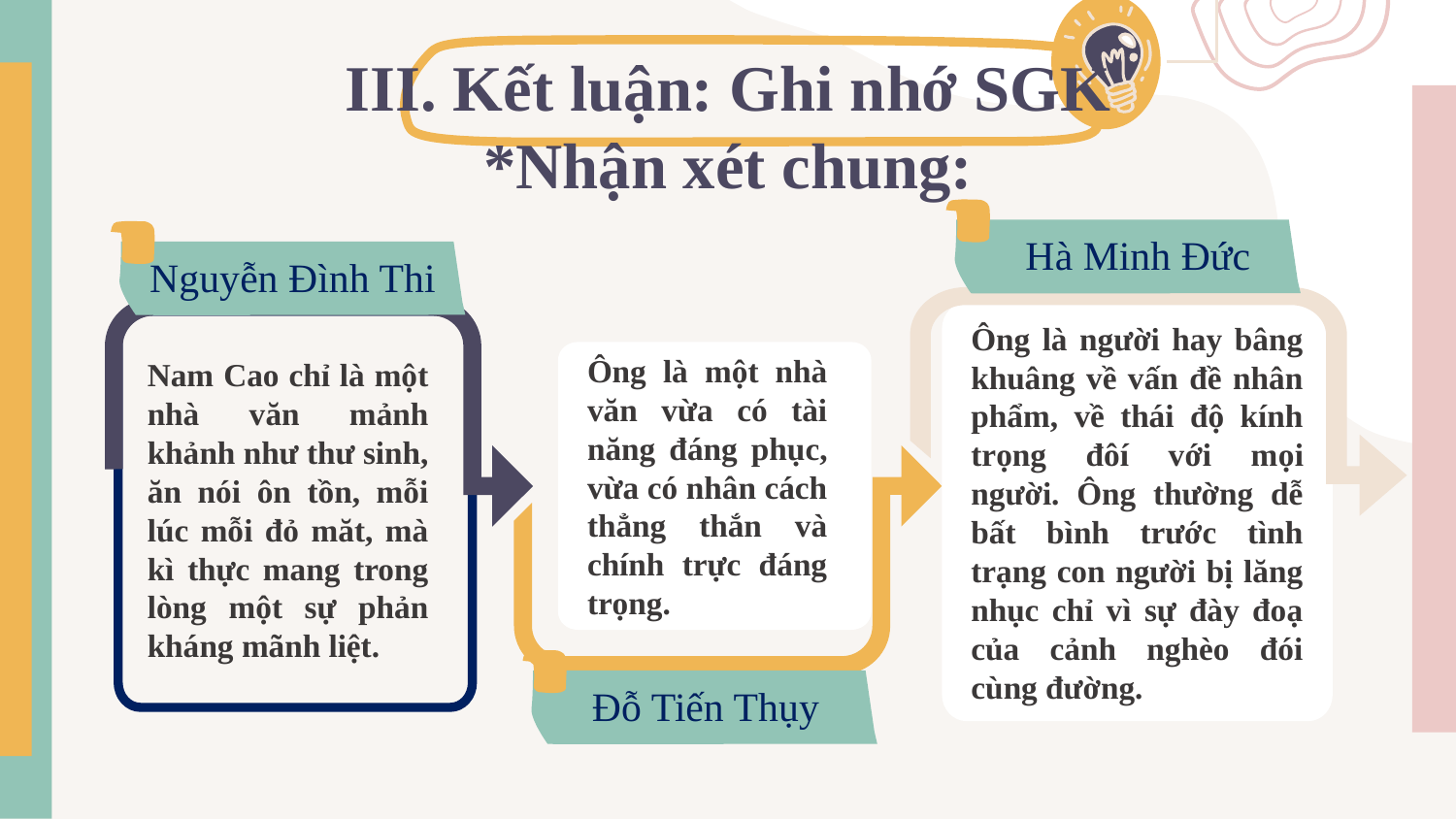

# III. Kết luận: Ghi nhớ SGK *Nhận xét chung:

    Hà Minh Đức

Nguyễn Đình Thi

Ông là người hay bâng khuâng về vấn đề nhân phẩm, về thái độ kính trọng đôí với mọi người. Ông thường dễ bất bình trước tình trạng con người bị lăng nhục chỉ vì sự đày đoạ của cảnh nghèo đói cùng đường.

Nam Cao chỉ là một nhà văn mảnh khảnh như thư sinh, ăn nói ôn tồn, mỗi lúc mỗi đỏ măt, mà kì thực mang trong lòng một sự phản kháng mãnh liệt.
Ông là một nhà văn vừa có tài năng đáng phục, vừa có nhân cách thẳng thắn và chính trực đáng trọng.

   Đỗ Tiến Thụy